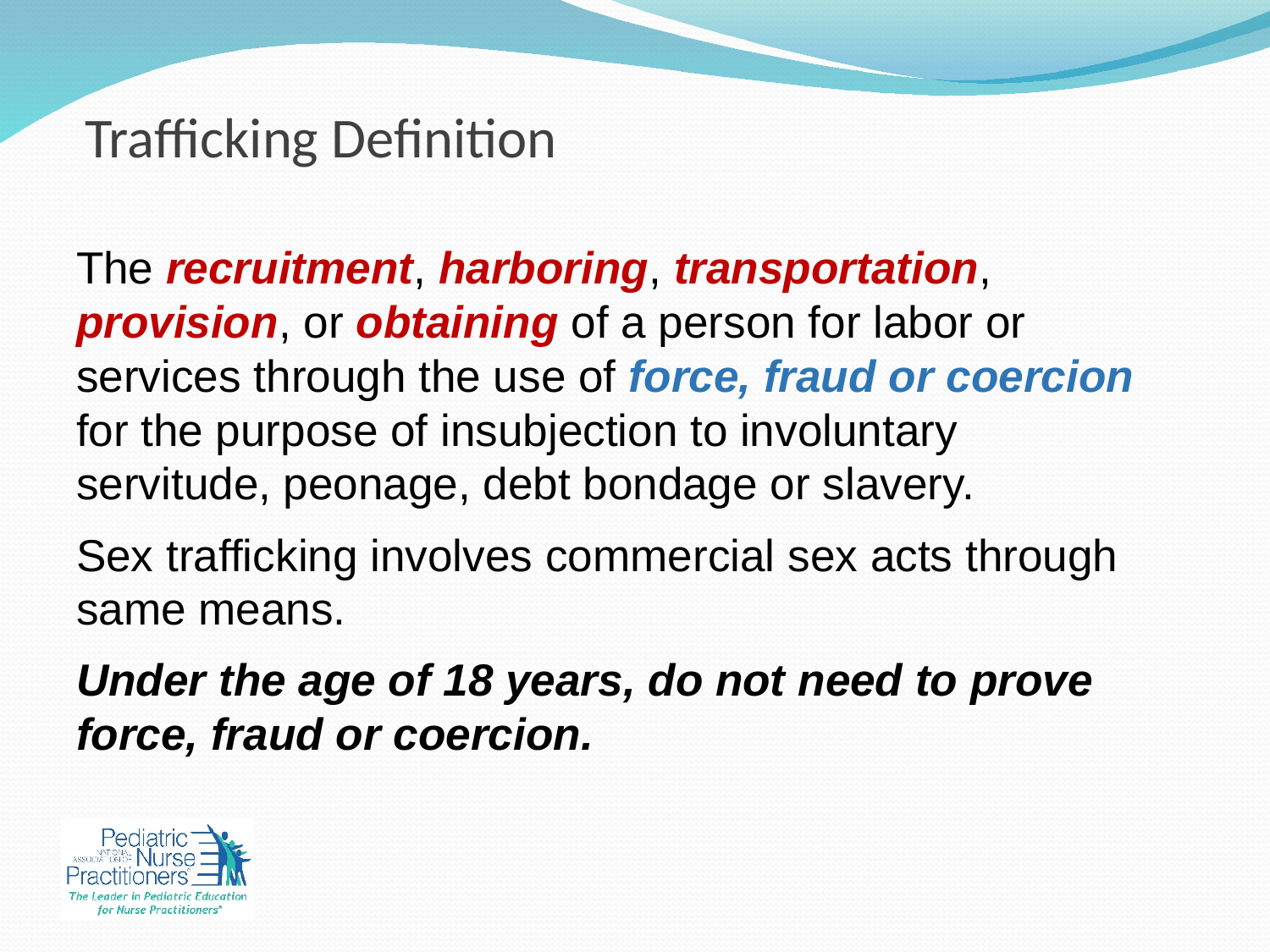

# Trafficking Definition
The recruitment, harboring, transportation, provision, or obtaining of a person for labor or services through the use of force, fraud or coercion for the purpose of insubjection to involuntary servitude, peonage, debt bondage or slavery.
Sex trafficking involves commercial sex acts through same means.
Under the age of 18 years, do not need to prove force, fraud or coercion.